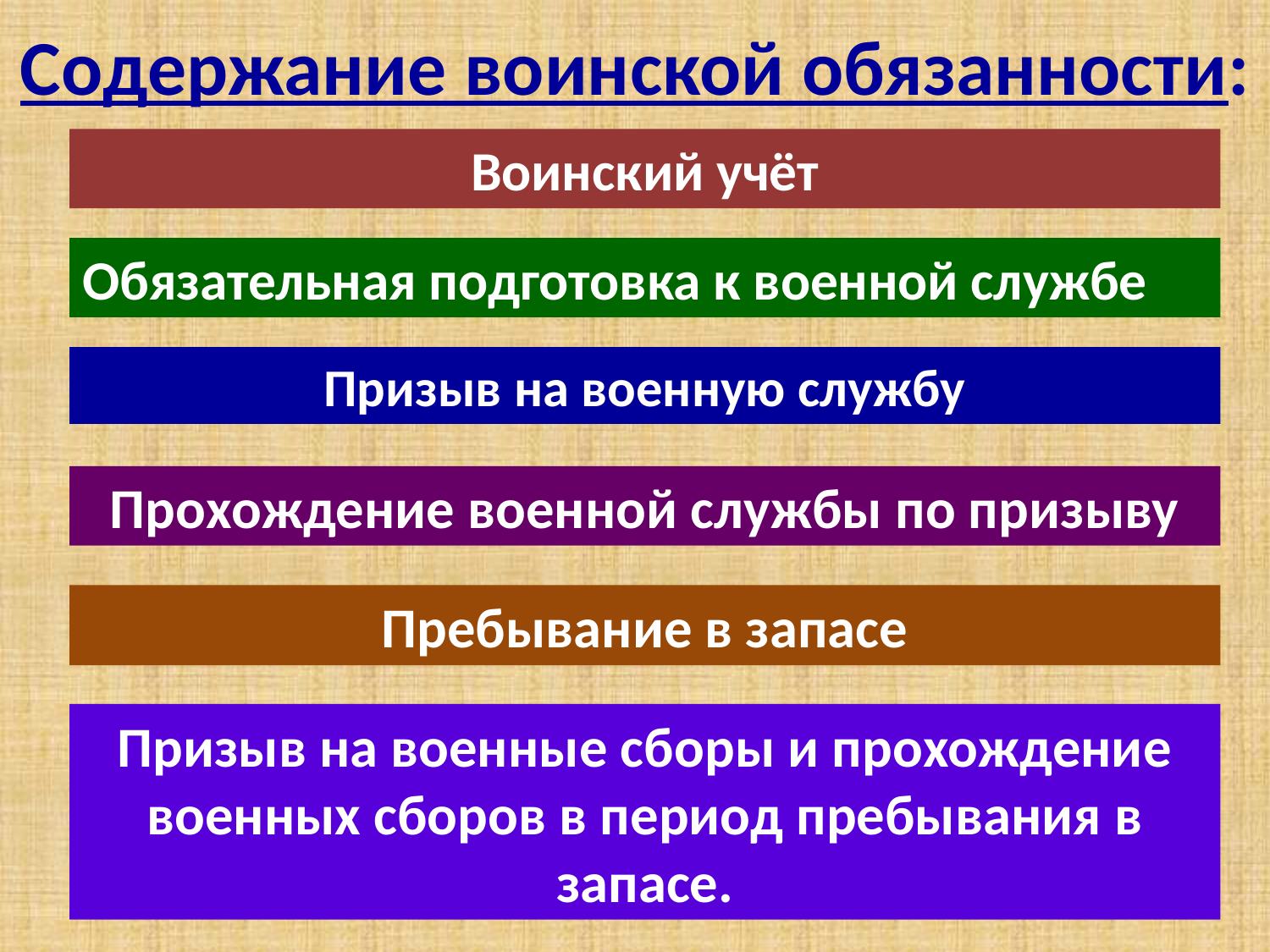

# Содержание воинской обязанности:
Воинский учёт
Обязательная подготовка к военной службе
Призыв на военную службу
Прохождение военной службы по призыву
Пребывание в запасе
Призыв на военные сборы и прохождение военных сборов в период пребывания в запасе.